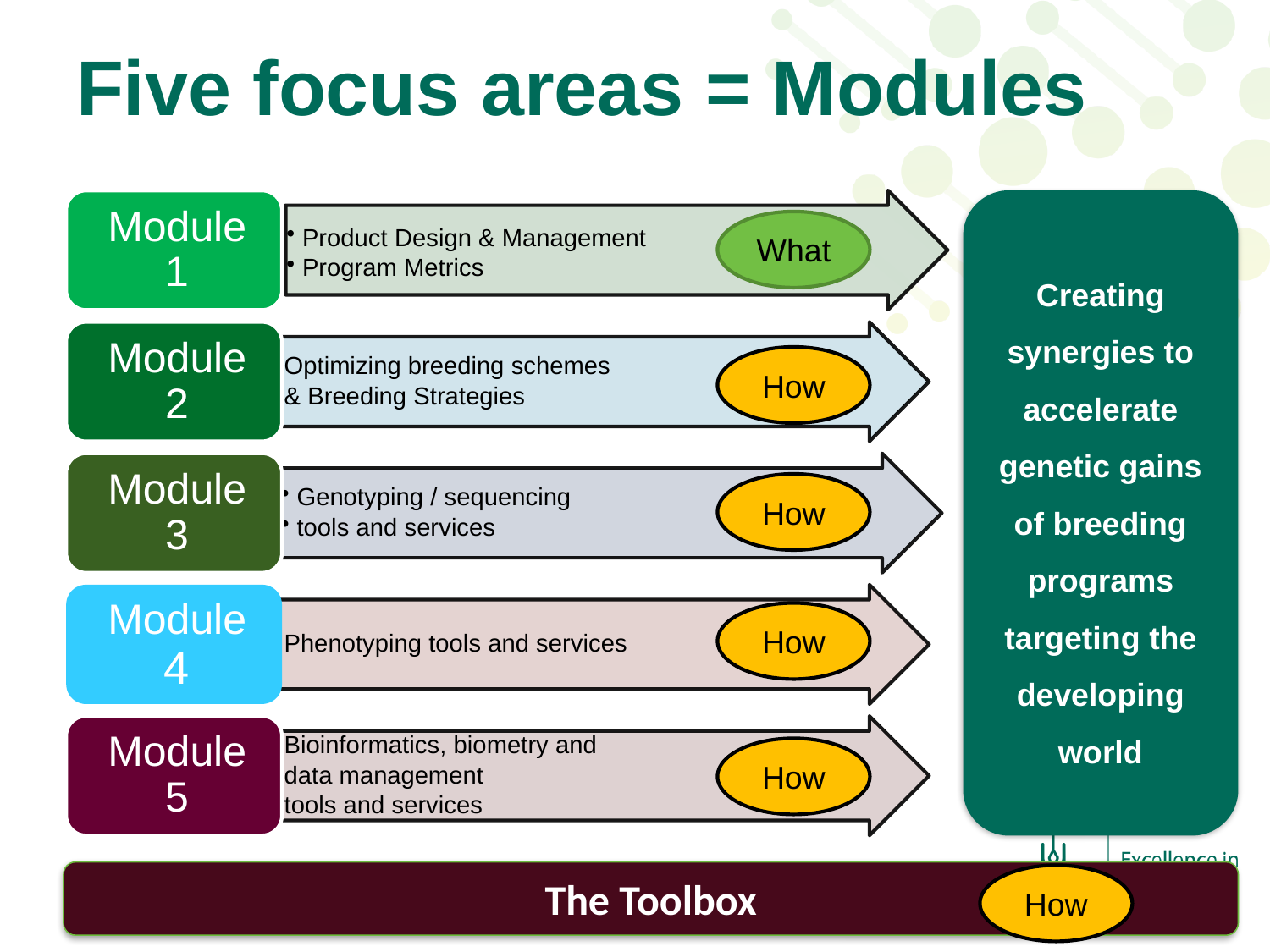

Five focus areas = Modules

Product Design & Management
Program Metrics
Module 1
Optimizing breeding schemes
& Breeding Strategies
Module 2
Genotyping / sequencing
tools and services
Module 3
Phenotyping tools and services
Module 4
Bioinformatics, biometry and
data management
tools and services
Module 5

Creating synergies to accelerate genetic gains of breeding programs targeting the developing world

What
How
How
How
How
The Toolbox
How